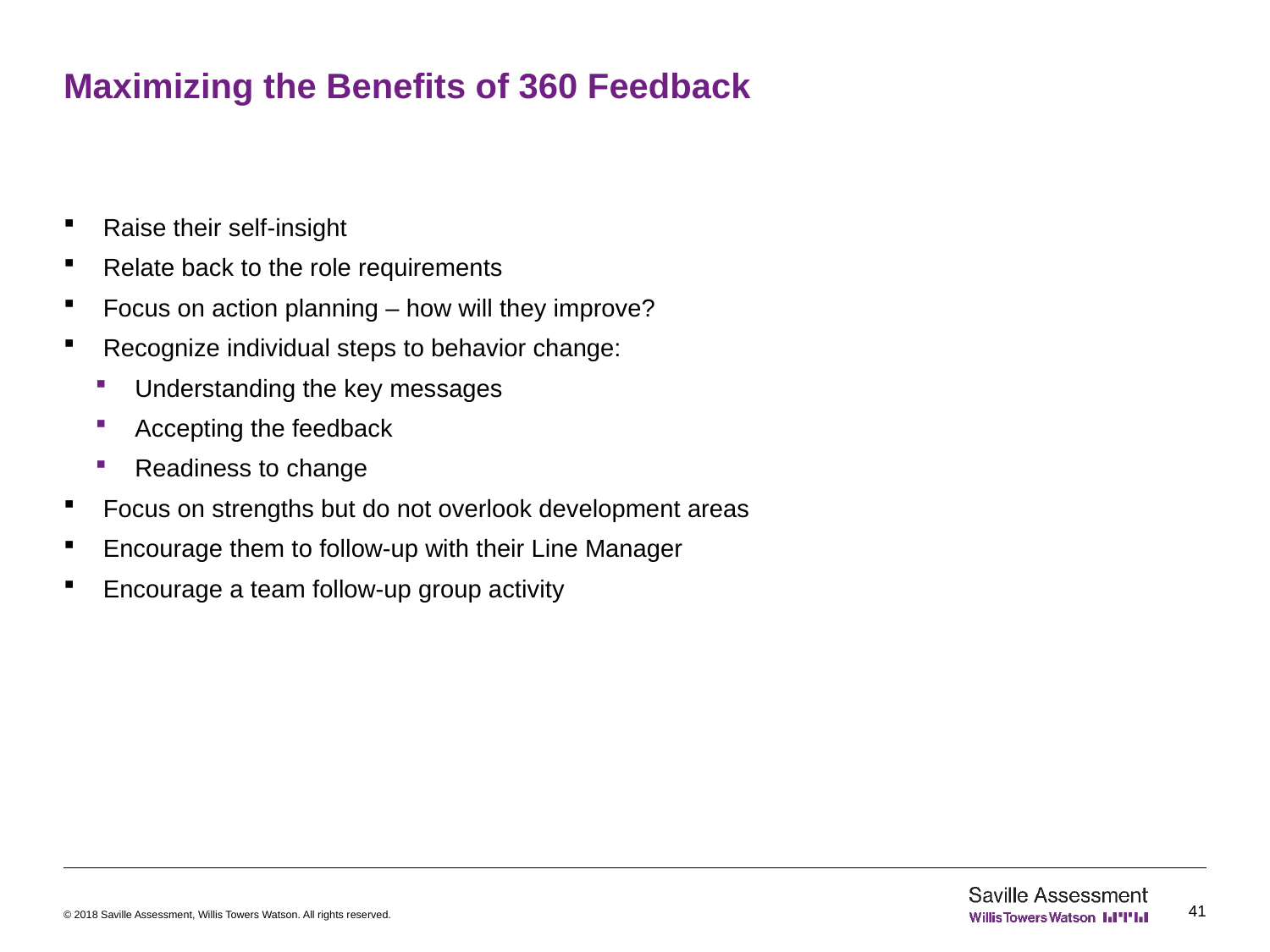

# Maximizing the Benefits of 360 Feedback

Raise their self-insight
Relate back to the role requirements
Focus on action planning – how will they improve?
Recognize individual steps to behavior change:
Understanding the key messages
Accepting the feedback
Readiness to change
Focus on strengths but do not overlook development areas
Encourage them to follow-up with their Line Manager
Encourage a team follow-up group activity

41
© 2018 Saville Assessment, Willis Towers Watson. All rights reserved.